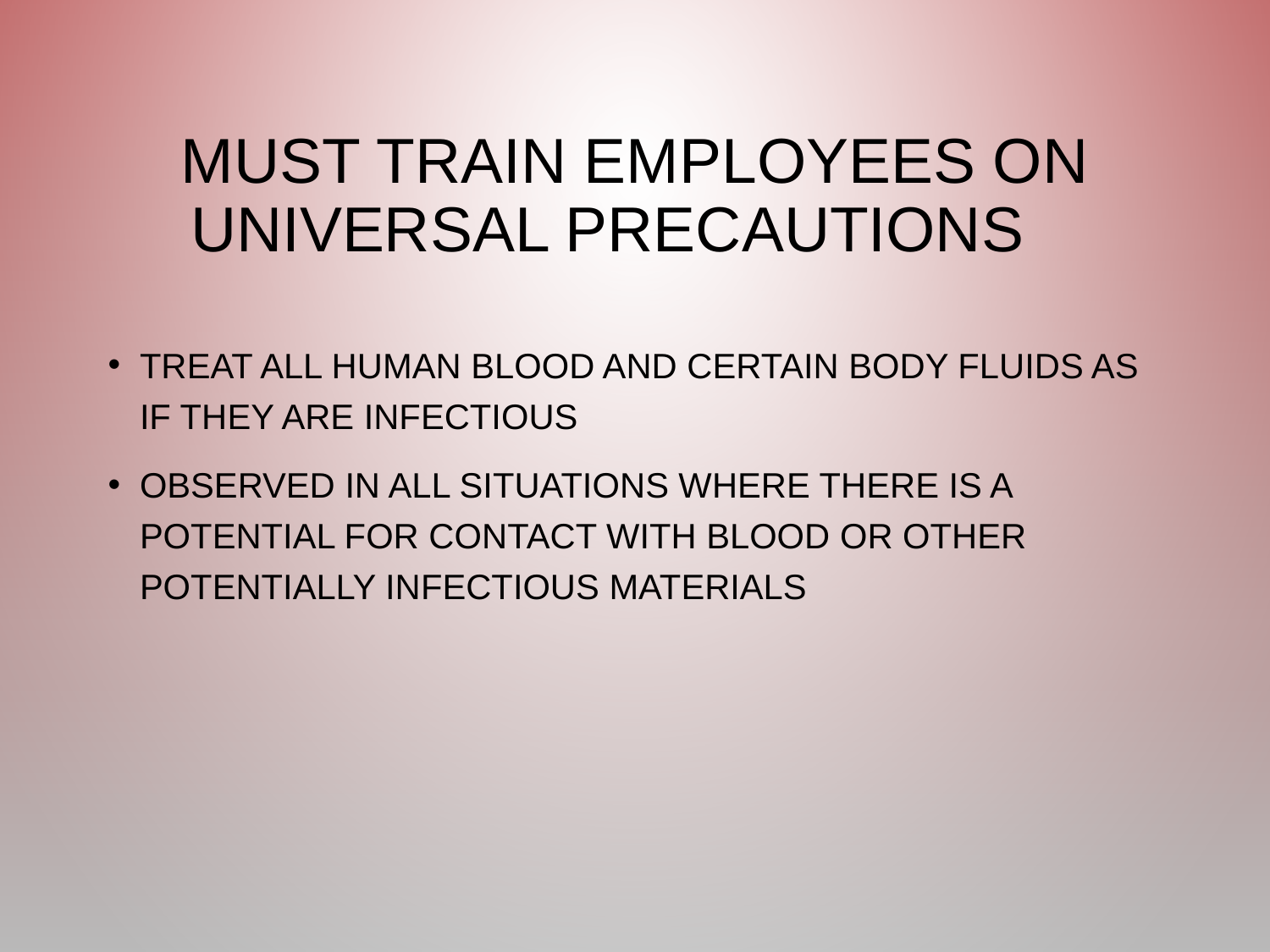

# Must Train employees on universal precautions
Treat all human blood and certain body fluids as if they are infectious
Observed in all situations where there is a potential for contact with blood or other potentially infectious materials